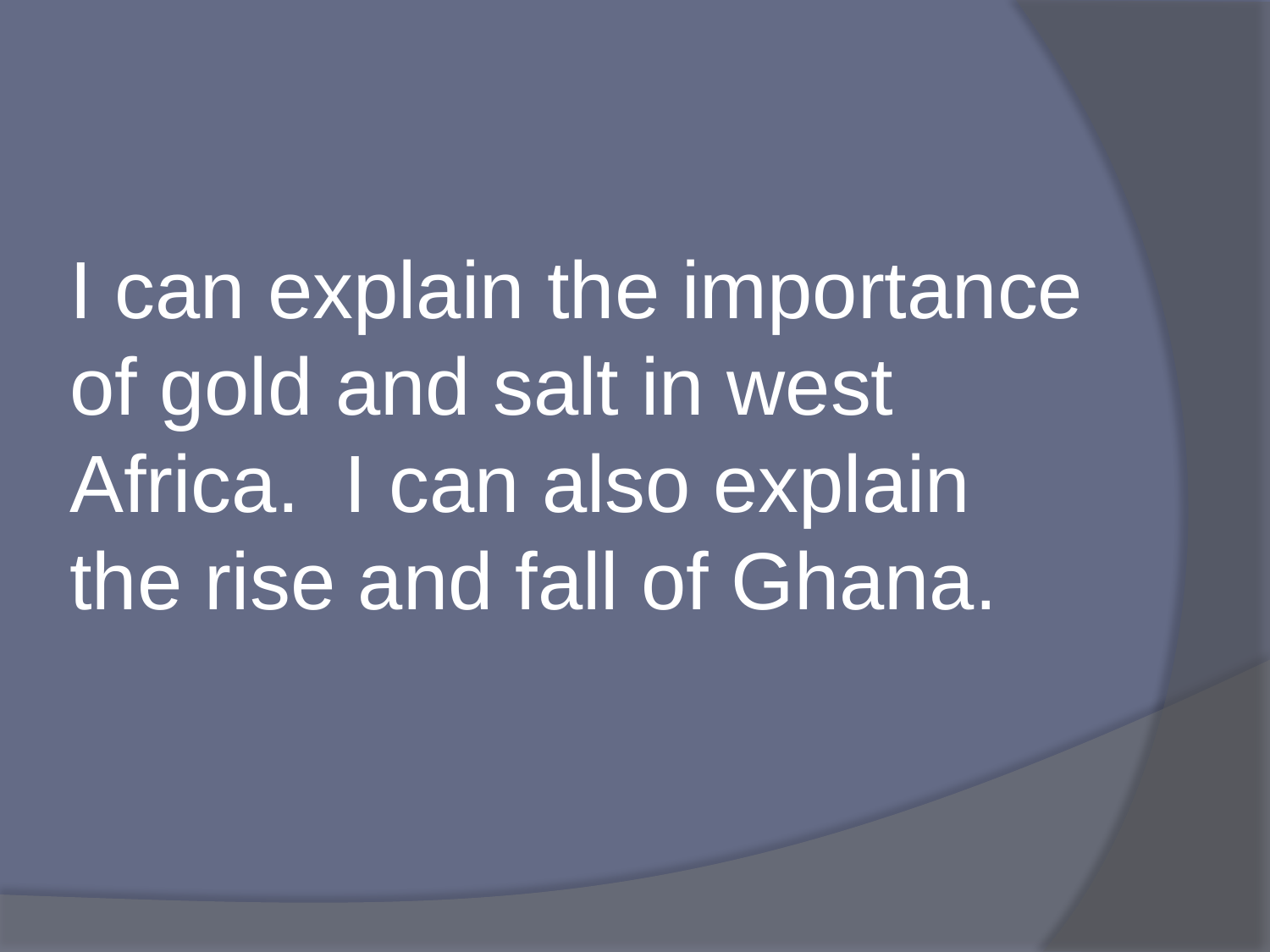

# I can explain the importance of gold and salt in west Africa.  I can also explain the rise and fall of Ghana.